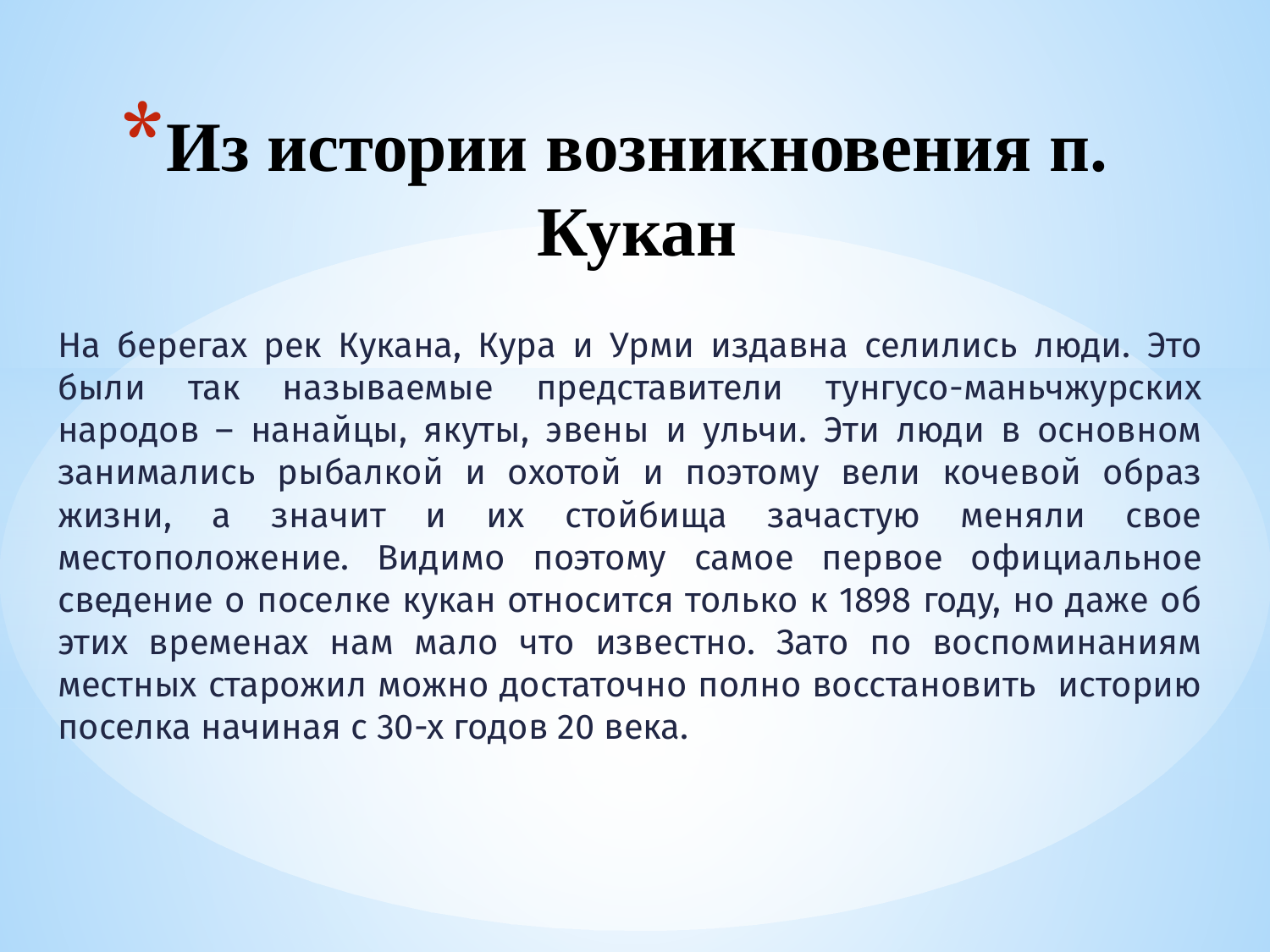

# Из истории возникновения п. Кукан
На берегах рек Кукана, Кура и Урми издавна селились люди. Это были так называемые представители тунгусо-маньчжурских народов – нанайцы, якуты, эвены и ульчи. Эти люди в основном занимались рыбалкой и охотой и поэтому вели кочевой образ жизни, а значит и их стойбища зачастую меняли свое местоположение. Видимо поэтому самое первое официальное сведение о поселке кукан относится только к 1898 году, но даже об этих временах нам мало что известно. Зато по воспоминаниям местных старожил можно достаточно полно восстановить  историю поселка начиная с 30-х годов 20 века.